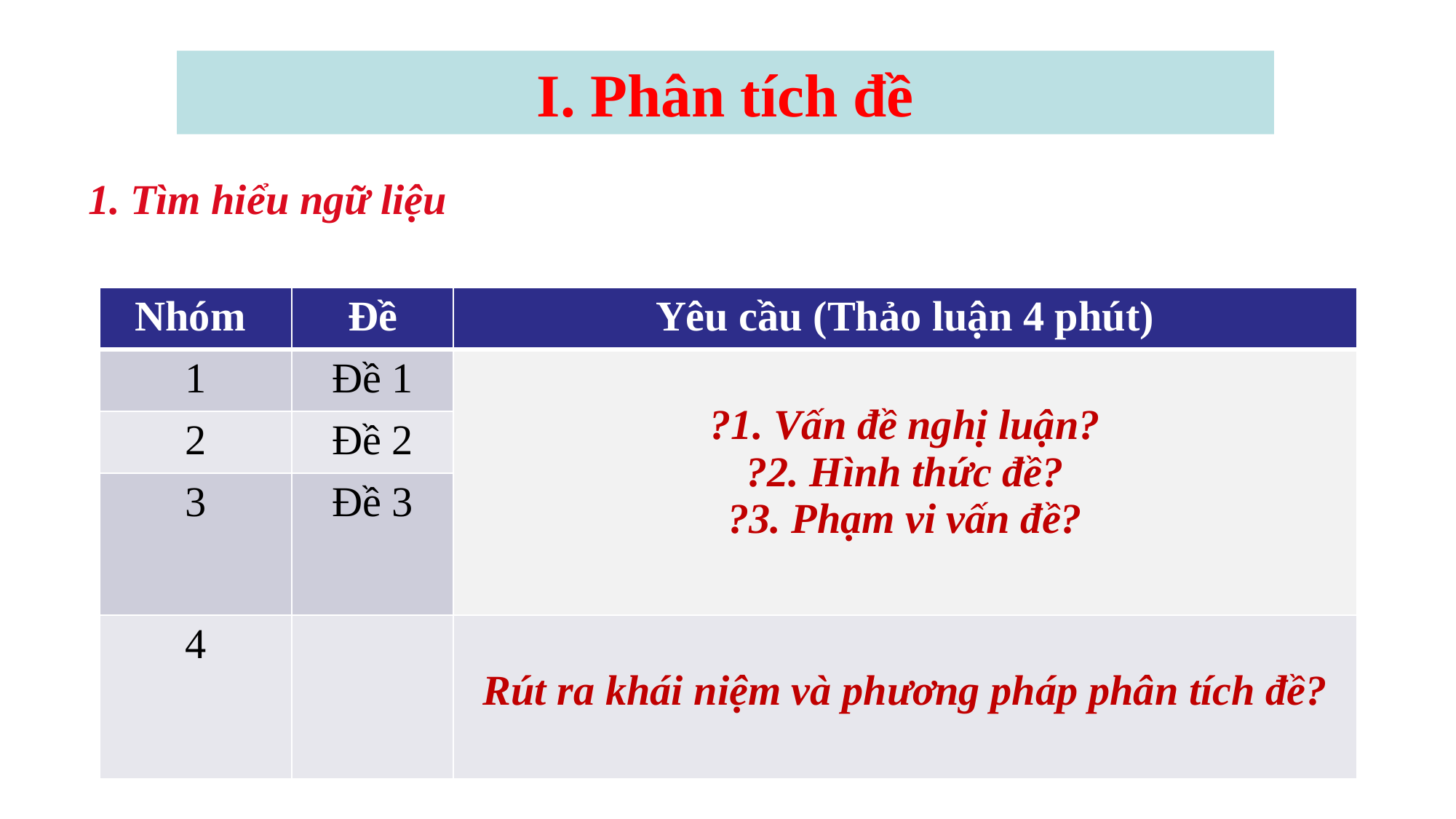

I. Phân tích đề
1. Tìm hiểu ngữ liệu

| Nhóm | Đề | Yêu cầu (Thảo luận 4 phút) |
| --- | --- | --- |
| 1 | Đề 1 | ?1. Vấn đề nghị luận? ?2. Hình thức đề? ?3. Phạm vi vấn đề? |
| 2 | Đề 2 |  |
| 3 | Đề 3 |  |
| 4 |  | Rút ra khái niệm và phương pháp phân tích đề? |